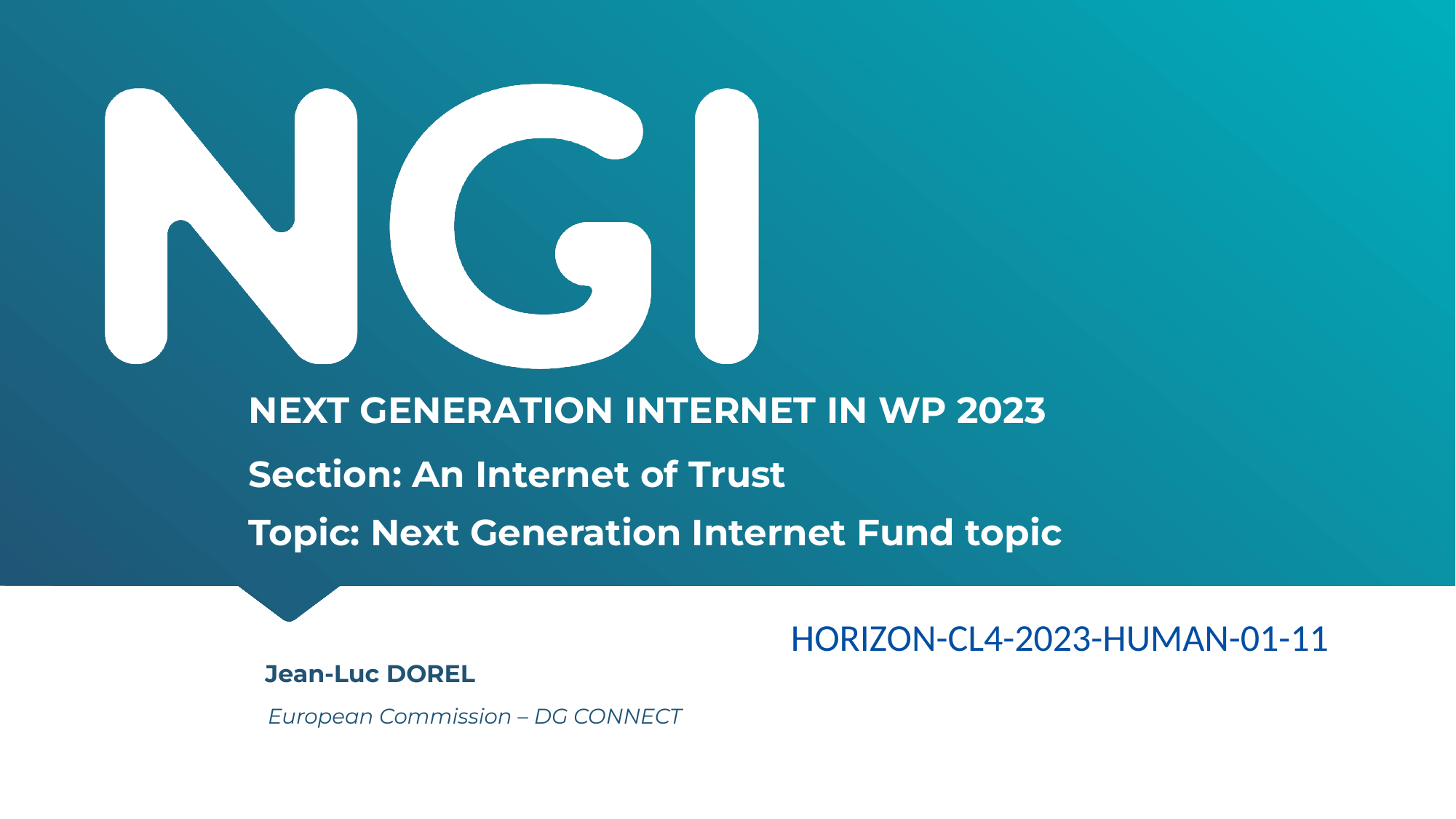

# NEXT GENERATION INTERNET IN WP 2023 Section: An Internet of Trust Topic: Next Generation Internet Fund topic
HORIZON-CL4-2023-HUMAN-01-11
Jean-Luc DOREL
European Commission – DG CONNECT